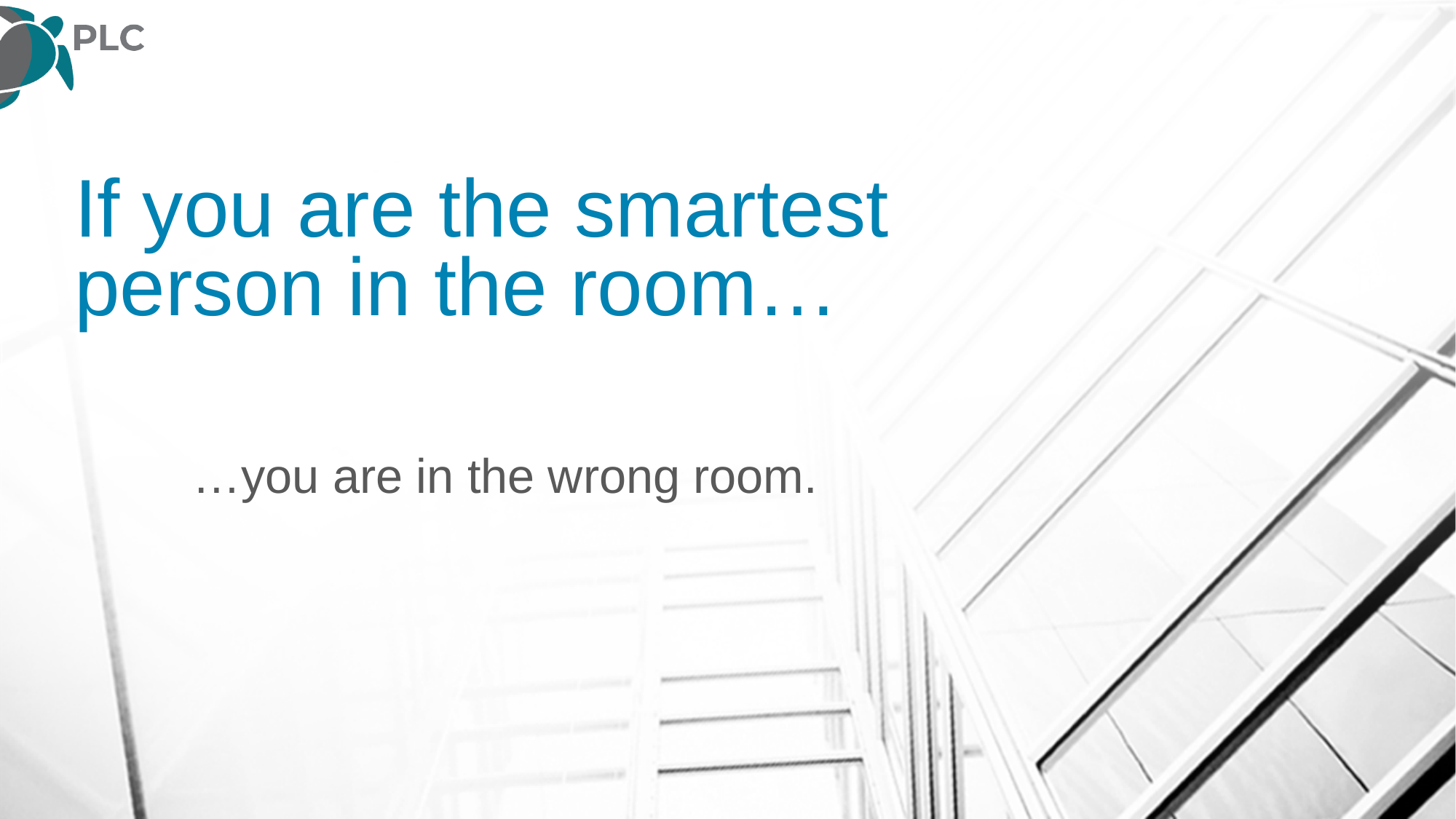

# If you are the smartest person in the room…
…you are in the wrong room.